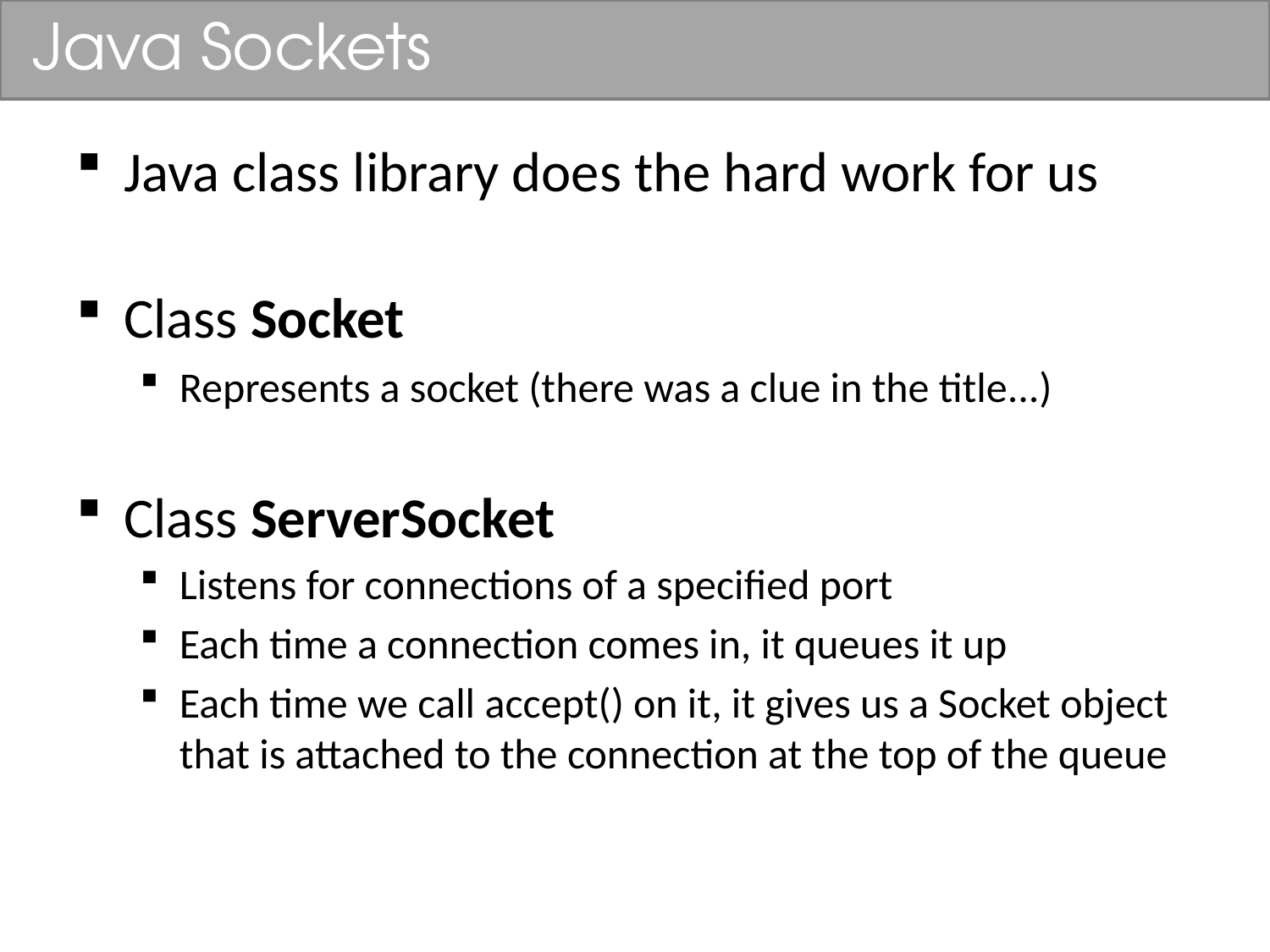

# Java Sockets
Java class library does the hard work for us
Class Socket
Represents a socket (there was a clue in the title...)
Class ServerSocket
Listens for connections of a specified port
Each time a connection comes in, it queues it up
Each time we call accept() on it, it gives us a Socket object that is attached to the connection at the top of the queue